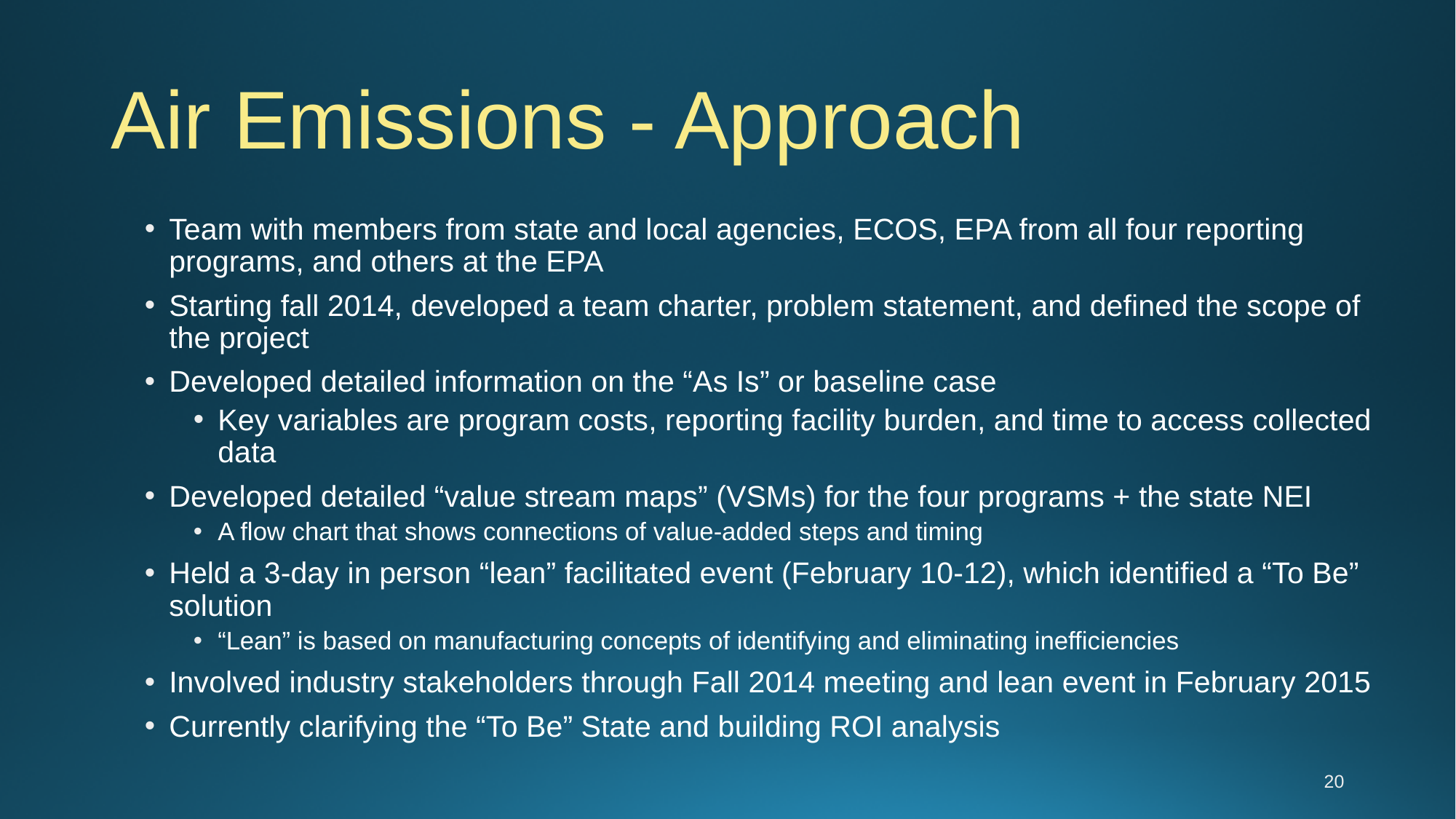

# Air Emissions - Approach
Team with members from state and local agencies, ECOS, EPA from all four reporting programs, and others at the EPA
Starting fall 2014, developed a team charter, problem statement, and defined the scope of the project
Developed detailed information on the “As Is” or baseline case
Key variables are program costs, reporting facility burden, and time to access collected data
Developed detailed “value stream maps” (VSMs) for the four programs + the state NEI
A flow chart that shows connections of value-added steps and timing
Held a 3-day in person “lean” facilitated event (February 10-12), which identified a “To Be” solution
“Lean” is based on manufacturing concepts of identifying and eliminating inefficiencies
Involved industry stakeholders through Fall 2014 meeting and lean event in February 2015
Currently clarifying the “To Be” State and building ROI analysis

20